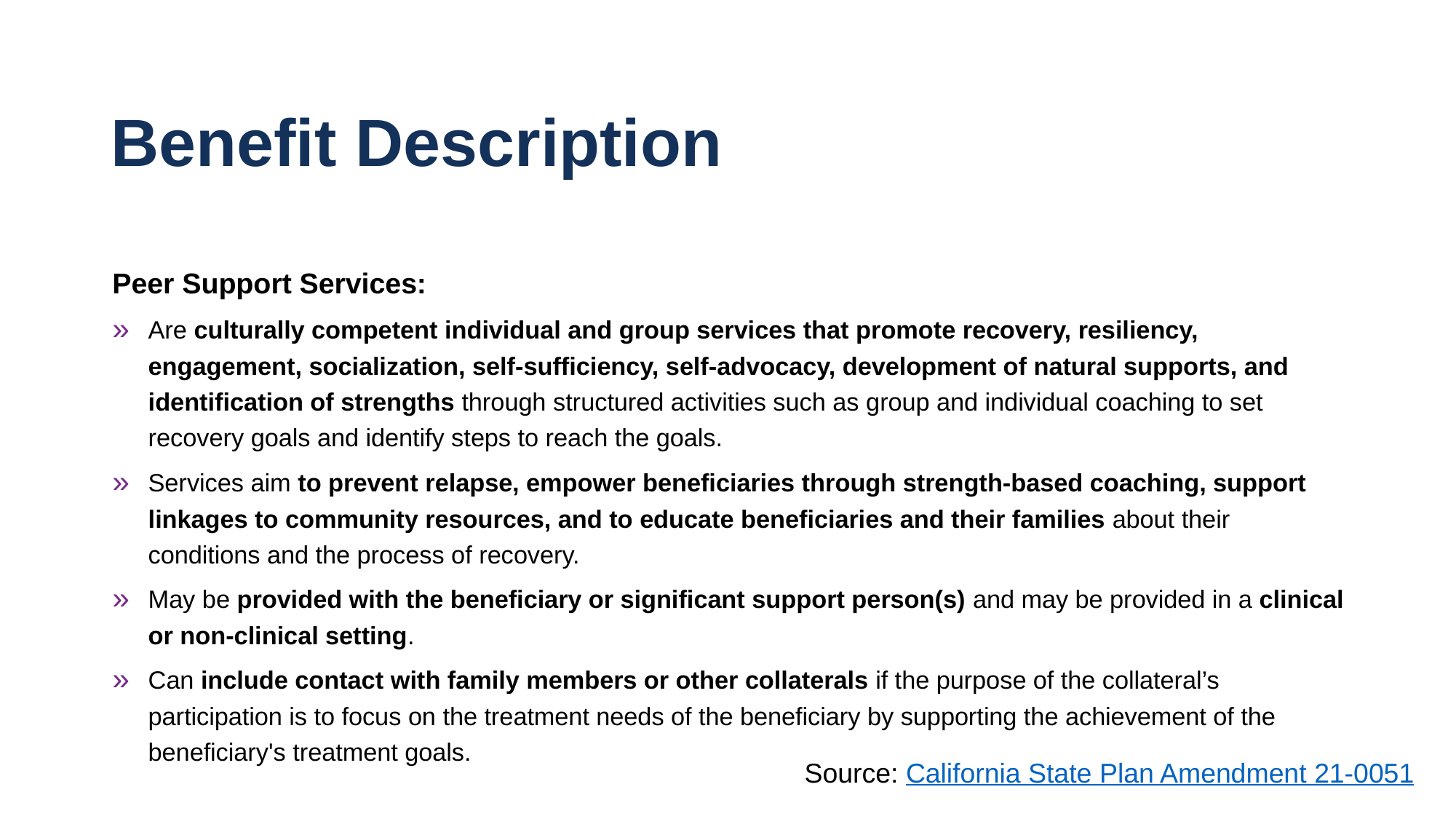

# Benefit Description
Peer Support Services:
Are culturally competent individual and group services that promote recovery, resiliency, engagement, socialization, self-sufficiency, self-advocacy, development of natural supports, and identification of strengths through structured activities such as group and individual coaching to set recovery goals and identify steps to reach the goals.
Services aim to prevent relapse, empower beneficiaries through strength-based coaching, support linkages to community resources, and to educate beneficiaries and their families about their conditions and the process of recovery.
May be provided with the beneficiary or significant support person(s) and may be provided in a clinical or non-clinical setting.
Can include contact with family members or other collaterals if the purpose of the collateral’s participation is to focus on the treatment needs of the beneficiary by supporting the achievement of the beneficiary's treatment goals.
Source: California State Plan Amendment 21-0051